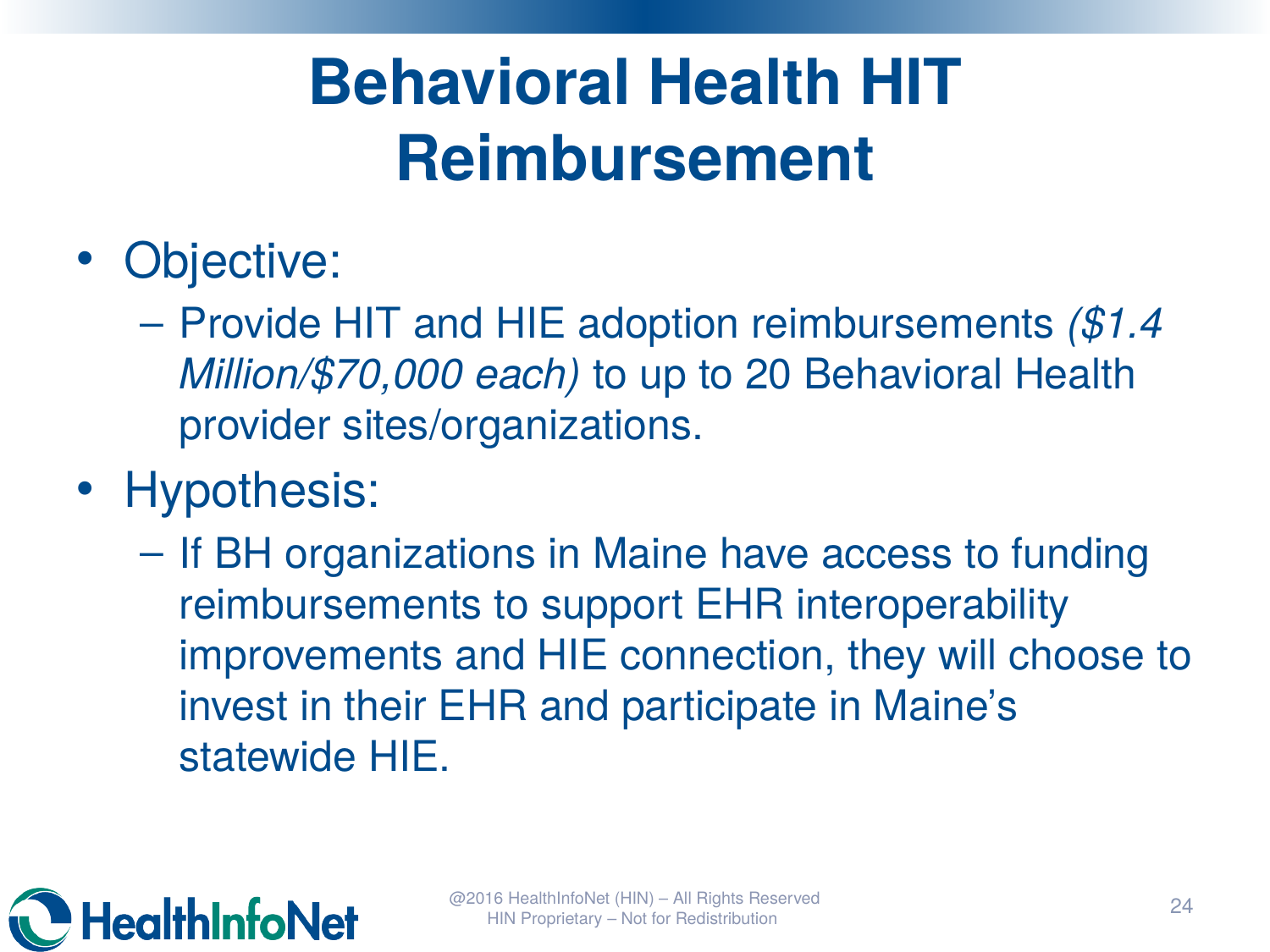

# Behavioral Health HIT Reimbursement
Objective:
Provide HIT and HIE adoption reimbursements ($1.4 Million/$70,000 each) to up to 20 Behavioral Health provider sites/organizations.
Hypothesis:
If BH organizations in Maine have access to funding reimbursements to support EHR interoperability improvements and HIE connection, they will choose to invest in their EHR and participate in Maine’s statewide HIE.
@2016 HealthInfoNet (HIN) – All Rights Reserved HIN Proprietary – Not for Redistribution
24